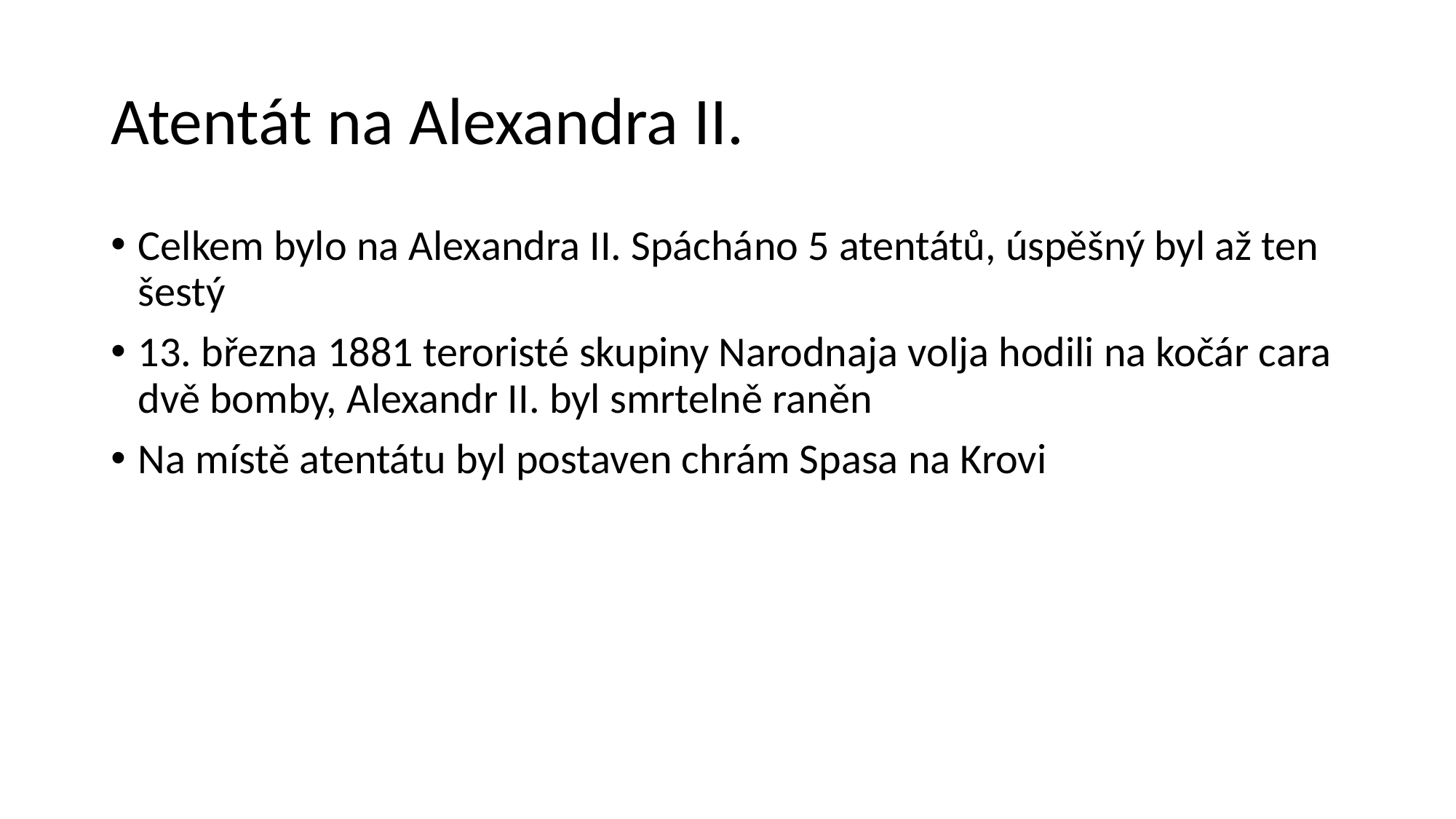

# Atentát na Alexandra II.
Celkem bylo na Alexandra II. Spácháno 5 atentátů, úspěšný byl až ten šestý
13. března 1881 teroristé skupiny Narodnaja volja hodili na kočár cara dvě bomby, Alexandr II. byl smrtelně raněn
Na místě atentátu byl postaven chrám Spasa na Krovi